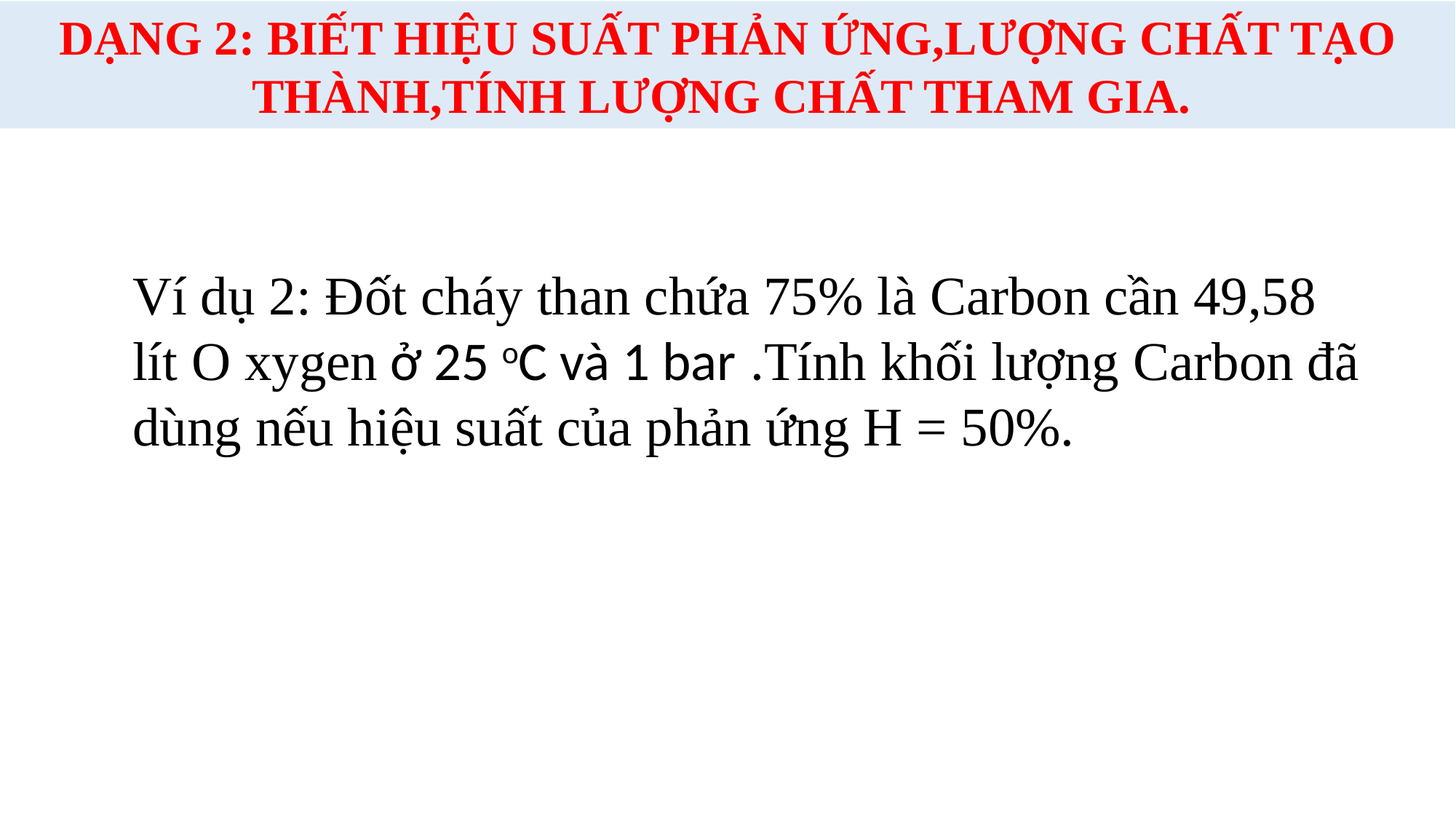

DẠNG 2: BIẾT HIỆU SUẤT PHẢN ỨNG,LƯỢNG CHẤT TẠO THÀNH,TÍNH LƯỢNG CHẤT THAM GIA.

Ví dụ 2: Đốt cháy than chứa 75% là Carbon cần 49,58 lít O xygen ở 25 oC và 1 bar .Tính khối lượng Carbon đã dùng nếu hiệu suất của phản ứng H = 50%.